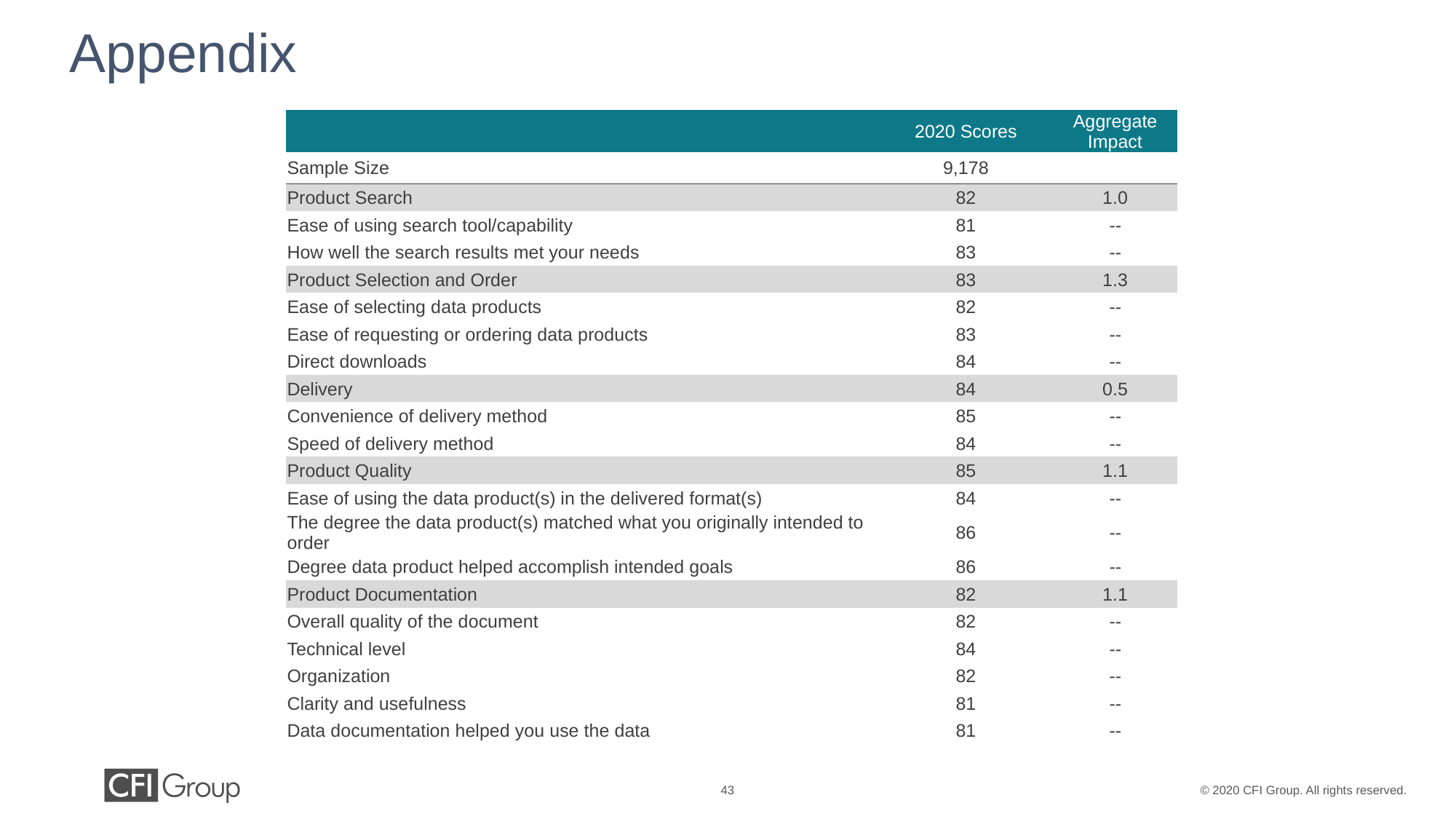

# Appendix
|  | 2020 Scores | Aggregate Impact |
| --- | --- | --- |
| Sample Size | 9,178 |  |
| Product Search | 82 | 1.0 |
| Ease of using search tool/capability | 81 | -- |
| How well the search results met your needs | 83 | -- |
| Product Selection and Order | 83 | 1.3 |
| Ease of selecting data products | 82 | -- |
| Ease of requesting or ordering data products | 83 | -- |
| Direct downloads | 84 | -- |
| Delivery | 84 | 0.5 |
| Convenience of delivery method | 85 | -- |
| Speed of delivery method | 84 | -- |
| Product Quality | 85 | 1.1 |
| Ease of using the data product(s) in the delivered format(s) | 84 | -- |
| The degree the data product(s) matched what you originally intended to order | 86 | -- |
| Degree data product helped accomplish intended goals | 86 | -- |
| Product Documentation | 82 | 1.1 |
| Overall quality of the document | 82 | -- |
| Technical level | 84 | -- |
| Organization | 82 | -- |
| Clarity and usefulness | 81 | -- |
| Data documentation helped you use the data | 81 | -- |